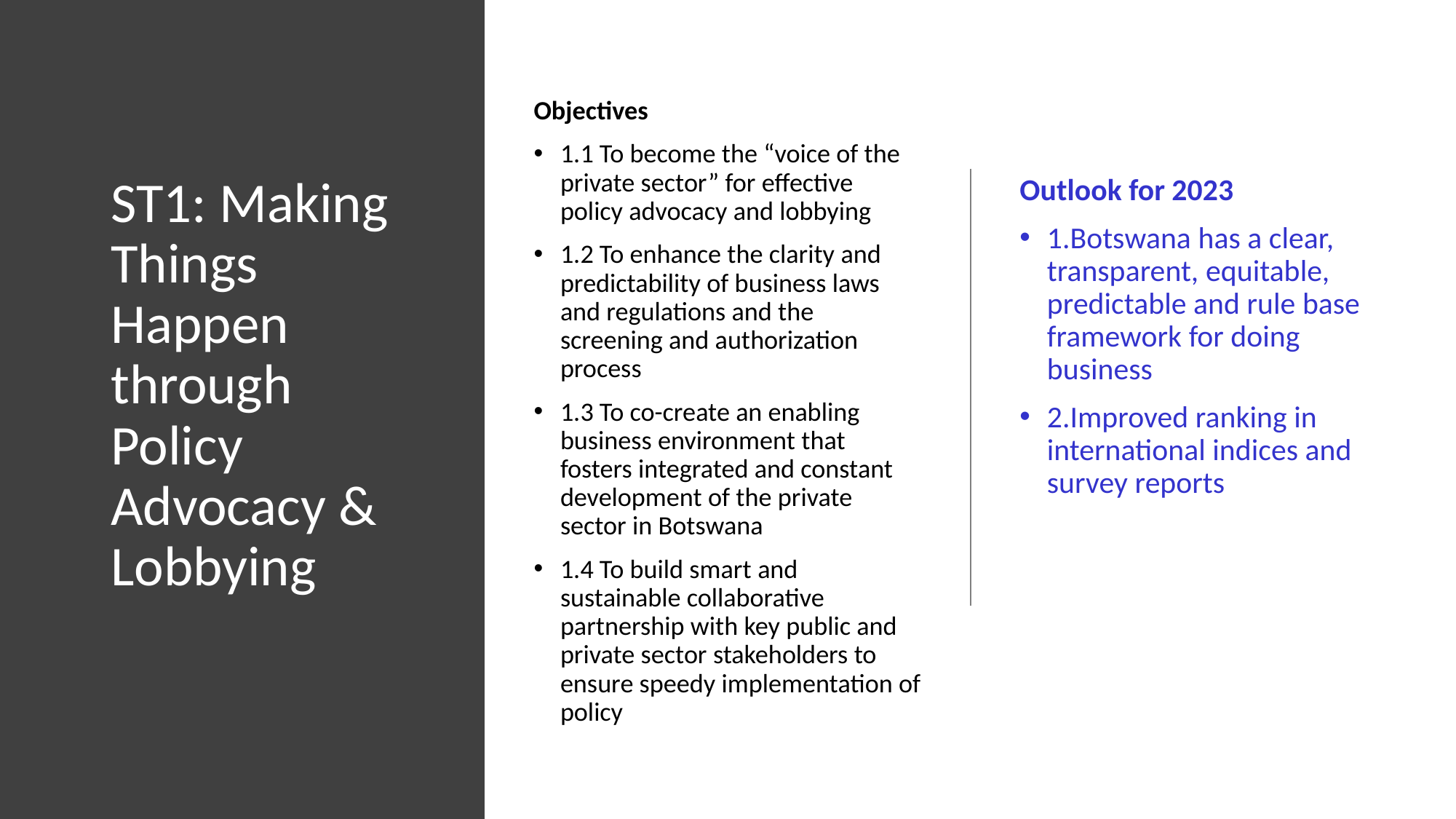

Objectives
1.1 To become the “voice of the private sector” for effective policy advocacy and lobbying
1.2 To enhance the clarity and predictability of business laws and regulations and the screening and authorization process
1.3 To co-create an enabling business environment that fosters integrated and constant development of the private sector in Botswana
1.4 To build smart and sustainable collaborative partnership with key public and private sector stakeholders to ensure speedy implementation of policy

# ST1: Making Things Happen through Policy Advocacy & Lobbying
Outlook for 2023
1.Botswana has a clear, transparent, equitable, predictable and rule base framework for doing business
2.Improved ranking in international indices and survey reports